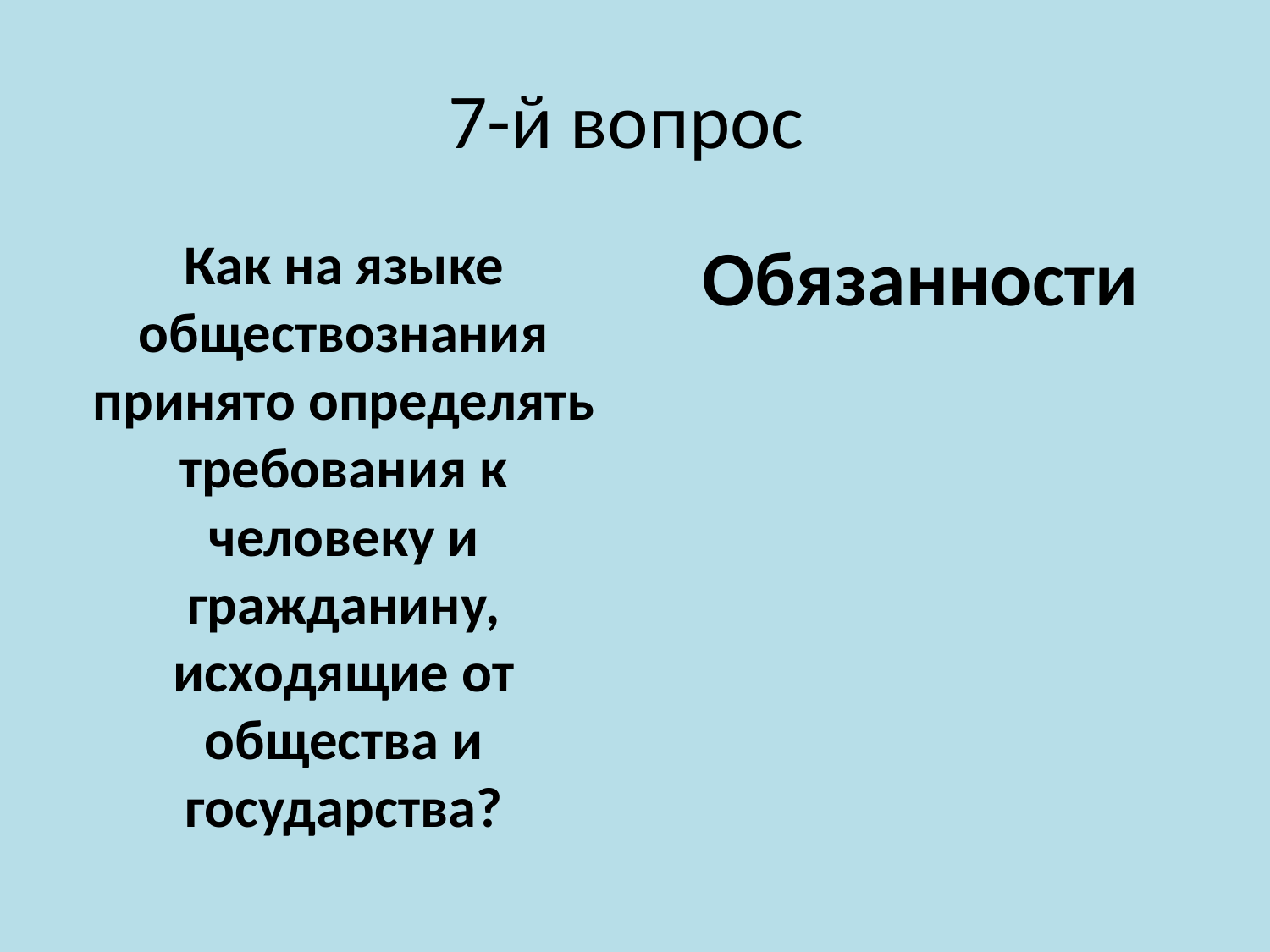

# 7-й вопрос
Как на языке обществознания принято определять требования к человеку и гражданину, исходящие от общества и государства?
Обязанности